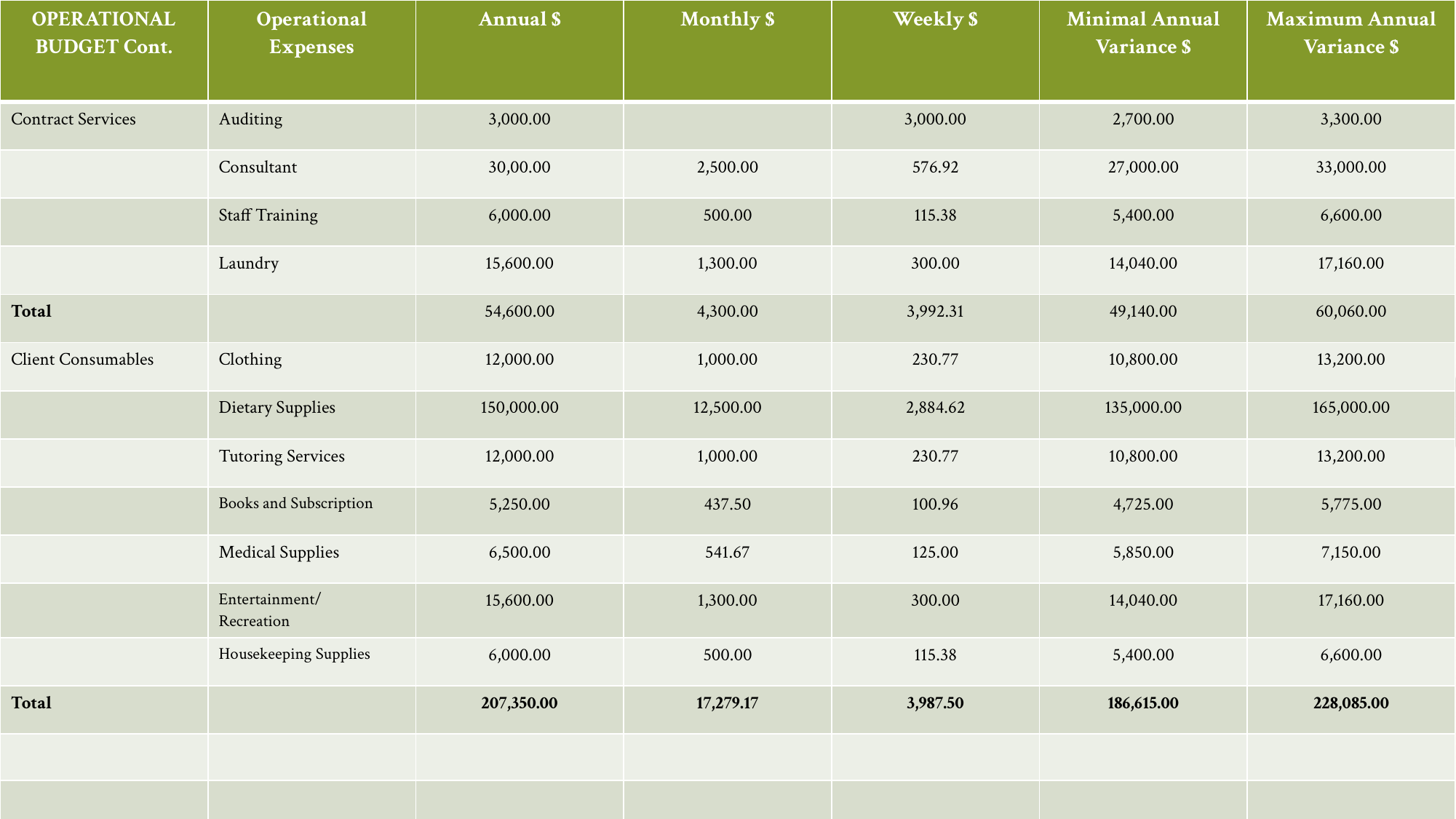

| OPERATIONAL BUDGET Cont. | Operational Expenses | Annual $ | Monthly $ | Weekly $ | Minimal Annual Variance $ | Maximum Annual Variance $ |
| --- | --- | --- | --- | --- | --- | --- |
| Contract Services | Auditing | 3,000.00 |  | 3,000.00 | 2,700.00 | 3,300.00 |
|  | Consultant | 30,00.00 | 2,500.00 | 576.92 | 27,000.00 | 33,000.00 |
|  | Staff Training | 6,000.00 | 500.00 | 115.38 | 5,400.00 | 6,600.00 |
|  | Laundry | 15,600.00 | 1,300.00 | 300.00 | 14,040.00 | 17,160.00 |
| Total |  | 54,600.00 | 4,300.00 | 3,992.31 | 49,140.00 | 60,060.00 |
| Client Consumables | Clothing | 12,000.00 | 1,000.00 | 230.77 | 10,800.00 | 13,200.00 |
|  | Dietary Supplies | 150,000.00 | 12,500.00 | 2,884.62 | 135,000.00 | 165,000.00 |
|  | Tutoring Services | 12,000.00 | 1,000.00 | 230.77 | 10,800.00 | 13,200.00 |
|  | Books and Subscription | 5,250.00 | 437.50 | 100.96 | 4,725.00 | 5,775.00 |
|  | Medical Supplies | 6,500.00 | 541.67 | 125.00 | 5,850.00 | 7,150.00 |
|  | Entertainment/ Recreation | 15,600.00 | 1,300.00 | 300.00 | 14,040.00 | 17,160.00 |
|  | Housekeeping Supplies | 6,000.00 | 500.00 | 115.38 | 5,400.00 | 6,600.00 |
| Total |  | 207,350.00 | 17,279.17 | 3,987.50 | 186,615.00 | 228,085.00 |
|  |  |  |  |  |  |  |
|  |  |  |  |  |  |  |
|  |  |  |  |  |  |  |
#